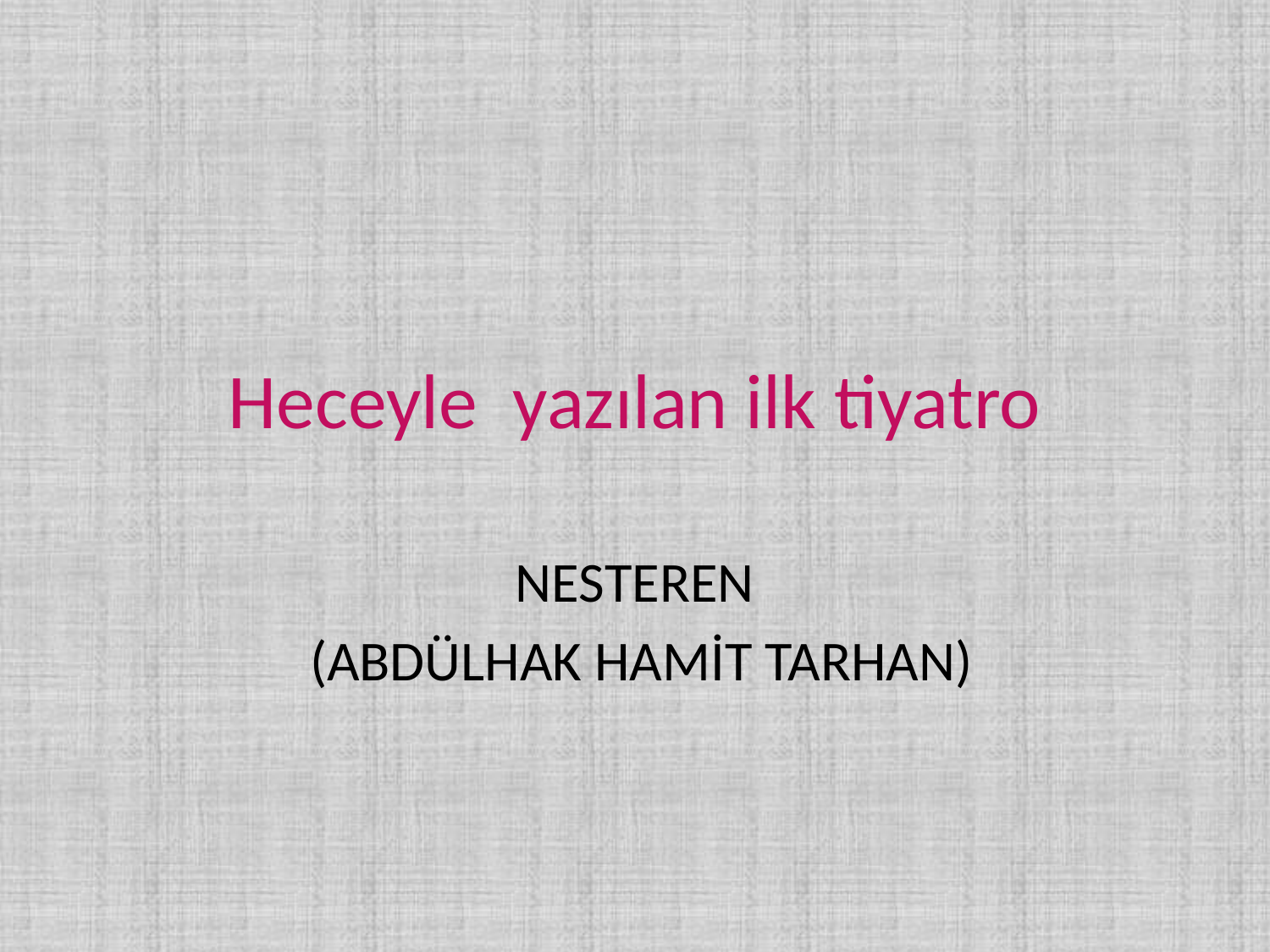

# Heceyle  yazılan ilk tiyatro
NESTEREN
 (ABDÜLHAK HAMİT TARHAN)